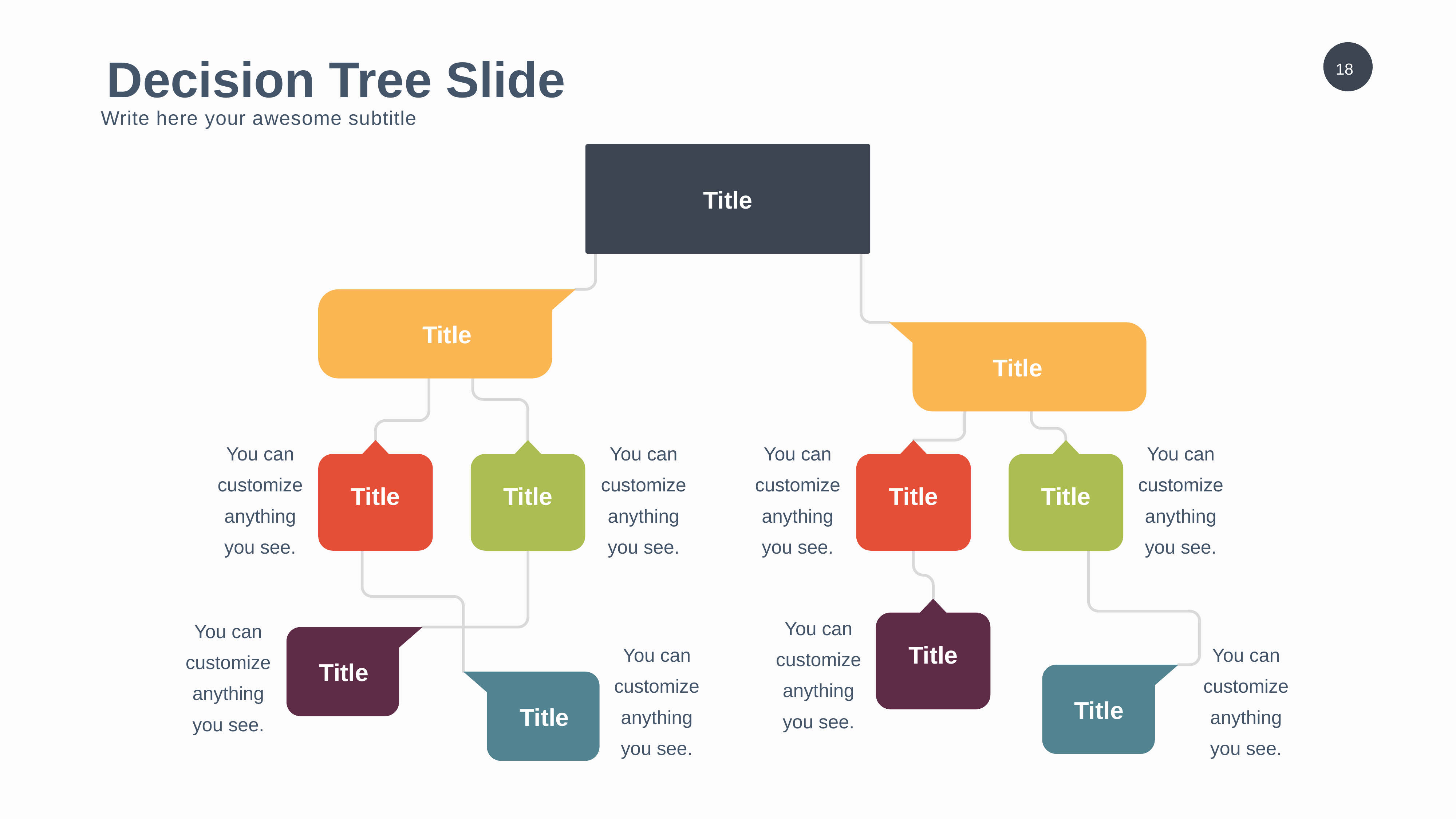

Decision Tree Slide
Write here your awesome subtitle

Title

Title

Title

You can customize anything you see.
You can customize anything you see.
You can customize anything you see.
You can customize anything you see.

Title
Title
Title
Title

You can customize anything you see.
You can customize anything you see.

You can customize anything you see.
You can customize anything you see.
Title
Title

Title
Title